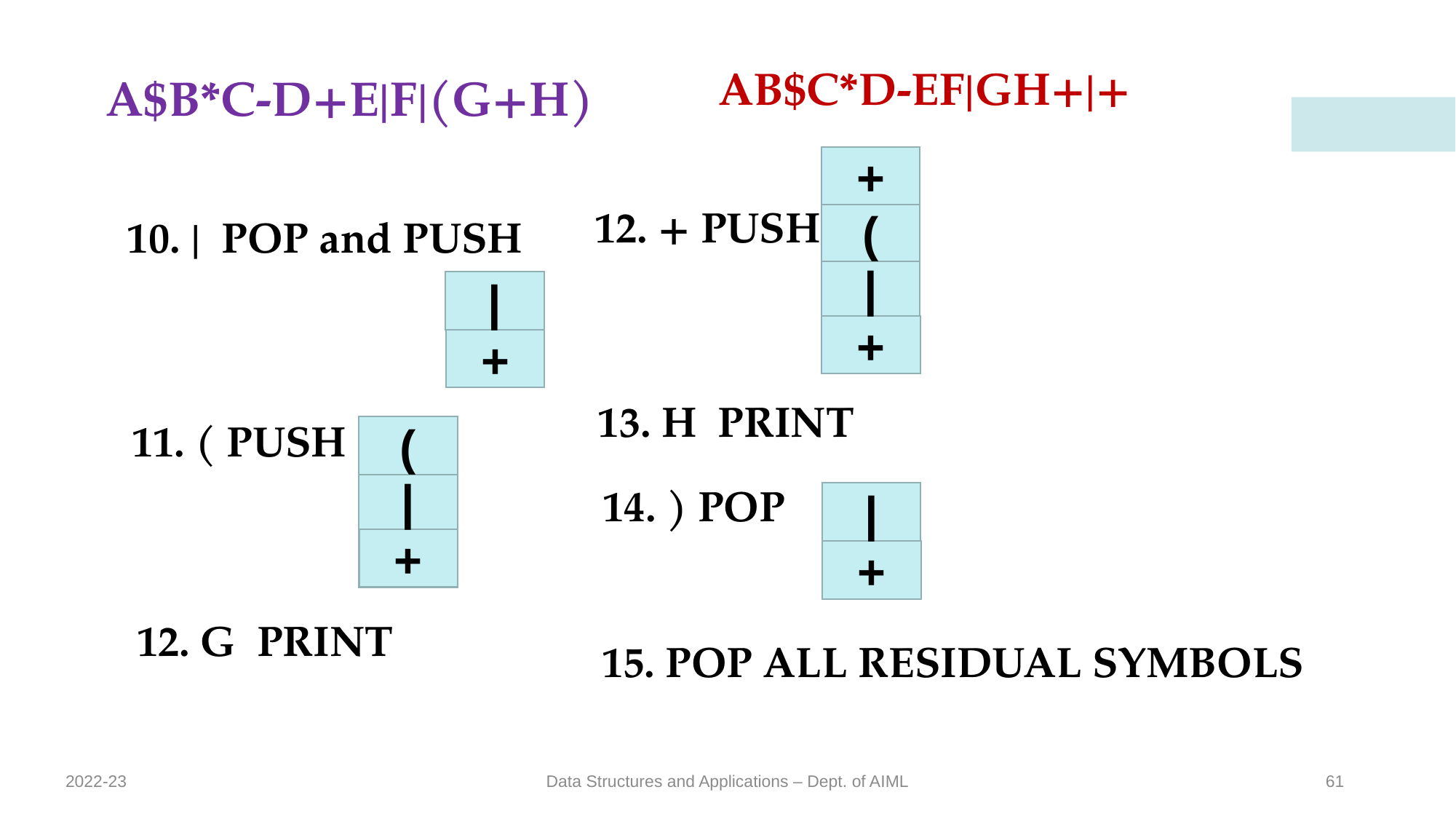

AB$C*D-EF|GH+|+
A$B*C-D+E|F|(G+H)
+
12. + PUSH
(
10. |  POP and PUSH
|
|
+
+
13. H  PRINT
11. ( PUSH
(
|
14. ) POP
|
+
+
12. G  PRINT
15. POP ALL RESIDUAL SYMBOLS
2022-23
Data Structures and Applications – Dept. of AIML
61